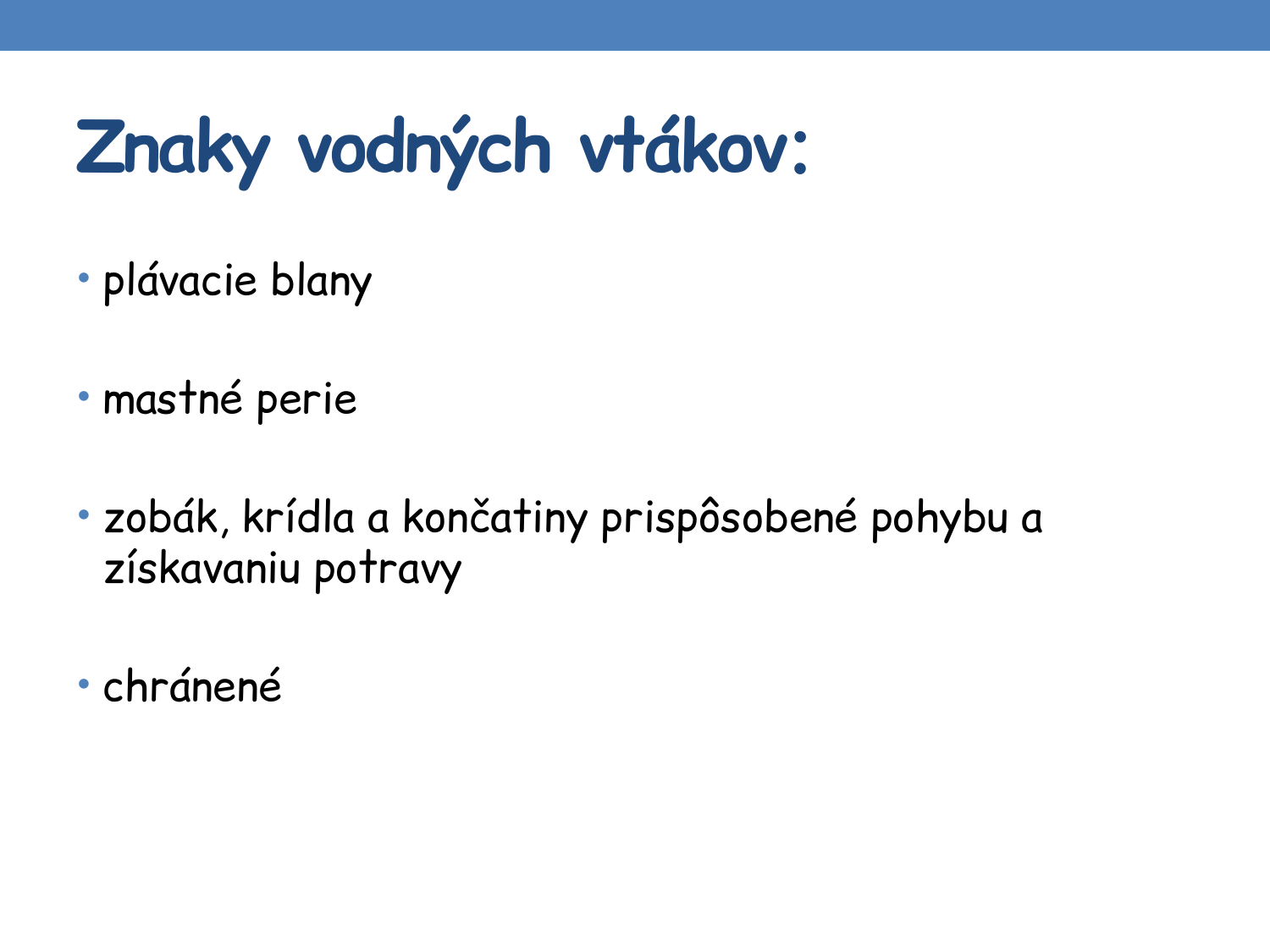

# Znaky vodných vtákov:
plávacie blany

mastné perie

zobák, krídla a končatiny prispôsobené pohybu a získavaniu potravy

chránené